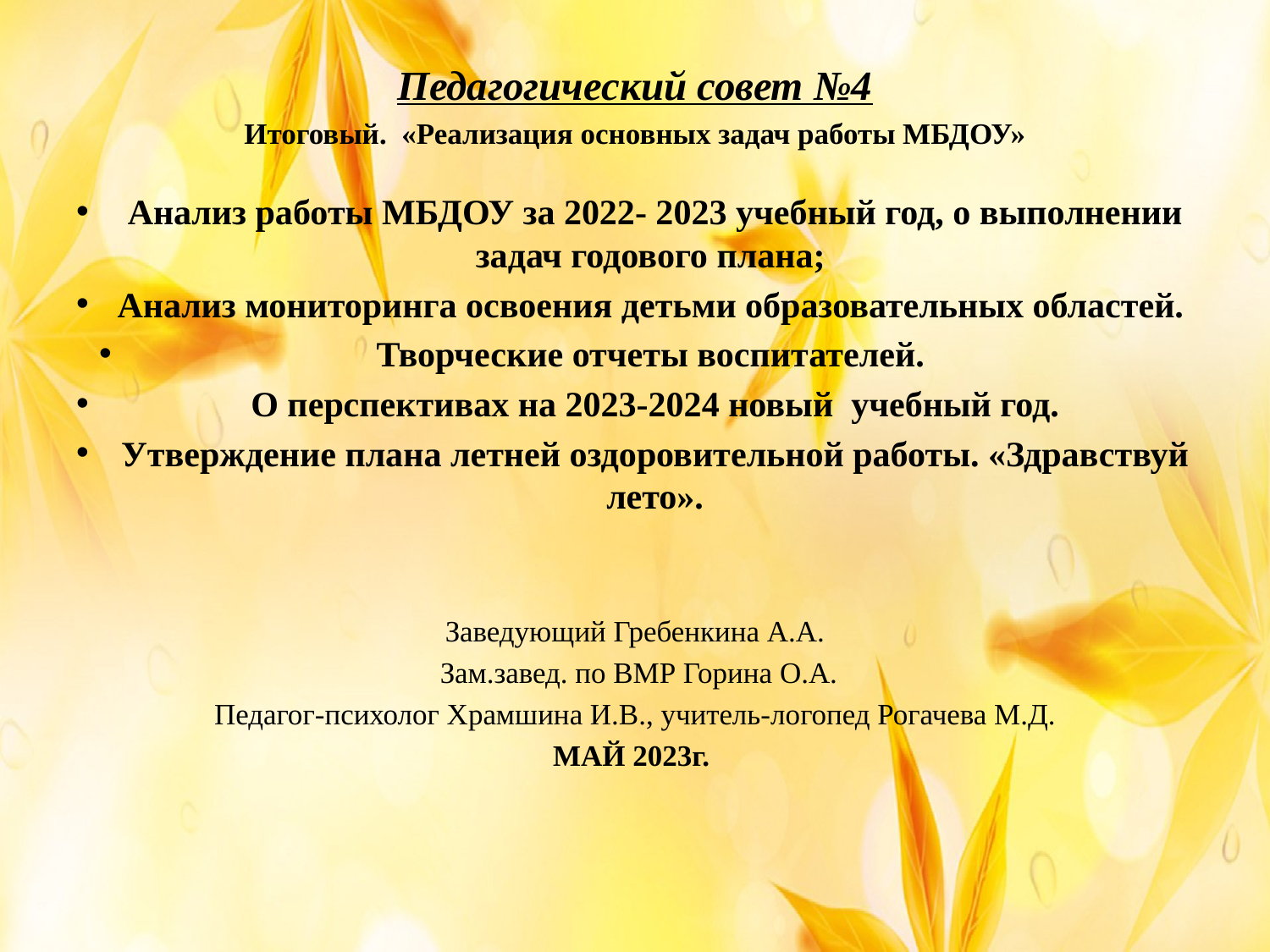

Педагогический совет №4
Итоговый.  «Реализация основных задач работы МБДОУ»

Анализ работы МБДОУ за 2022- 2023 учебный год, о выполнении задач годового плана;
Анализ мониторинга освоения детьми образовательных областей.
Творческие отчеты воспитателей.
О перспективах на 2023-2024 новый  учебный год.
Утверждение плана летней оздоровительной работы. «Здравствуй лето».

Заведующий Гребенкина А.А.
 Зам.завед. по ВМР Горина О.А.
Педагог-психолог Храмшина И.В., учитель-логопед Рогачева М.Д.
МАЙ 2023г.